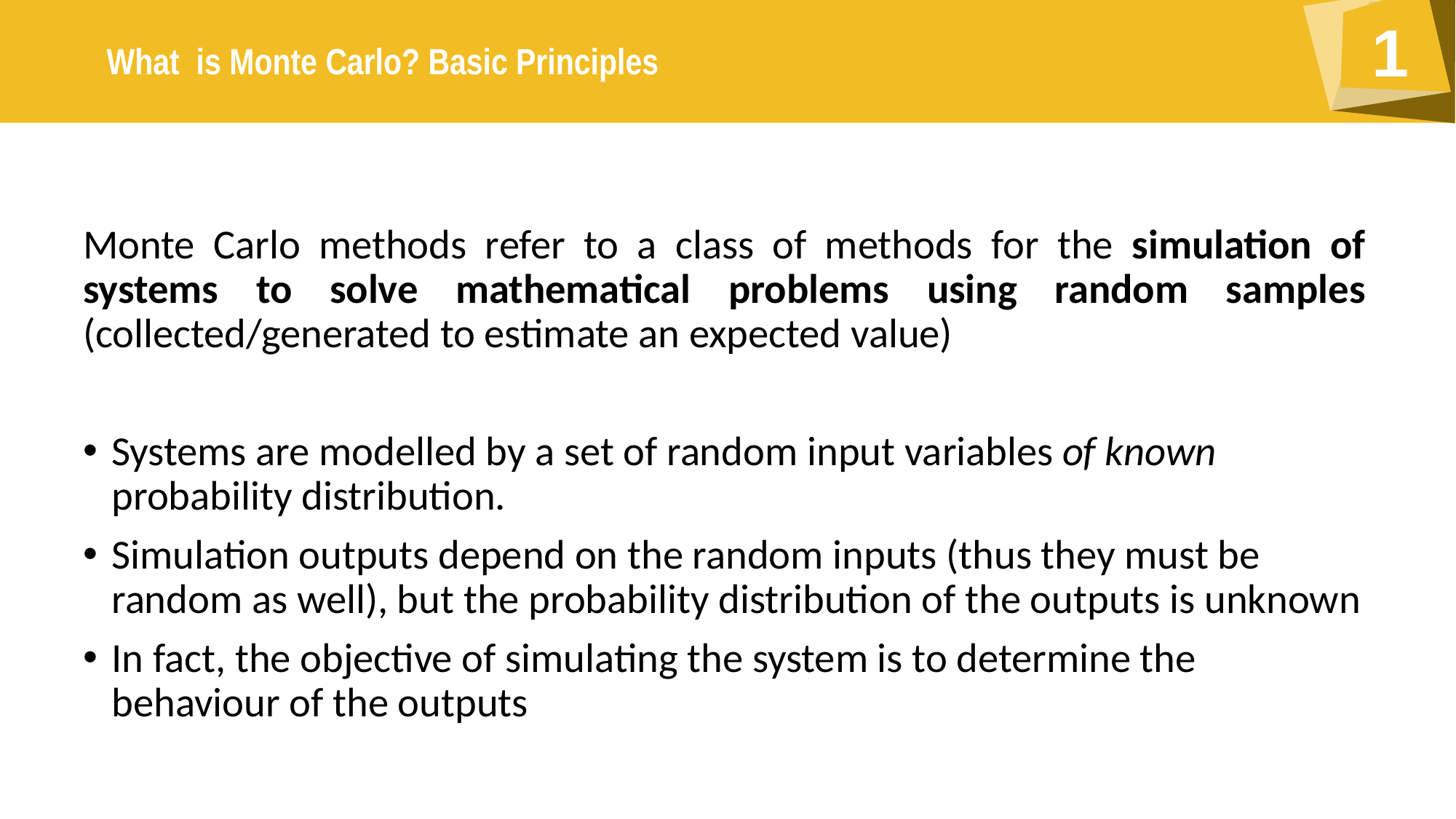

Monte Carlo methods refer to a class of methods for the simulation of systems to solve mathematical problems using random samples (collected/generated to estimate an expected value)

Systems are modelled by a set of random input variables of known probability distribution.
Simulation outputs depend on the random inputs (thus they must be random as well), but the probability distribution of the outputs is unknown
In fact, the objective of simulating the system is to determine the behaviour of the outputs